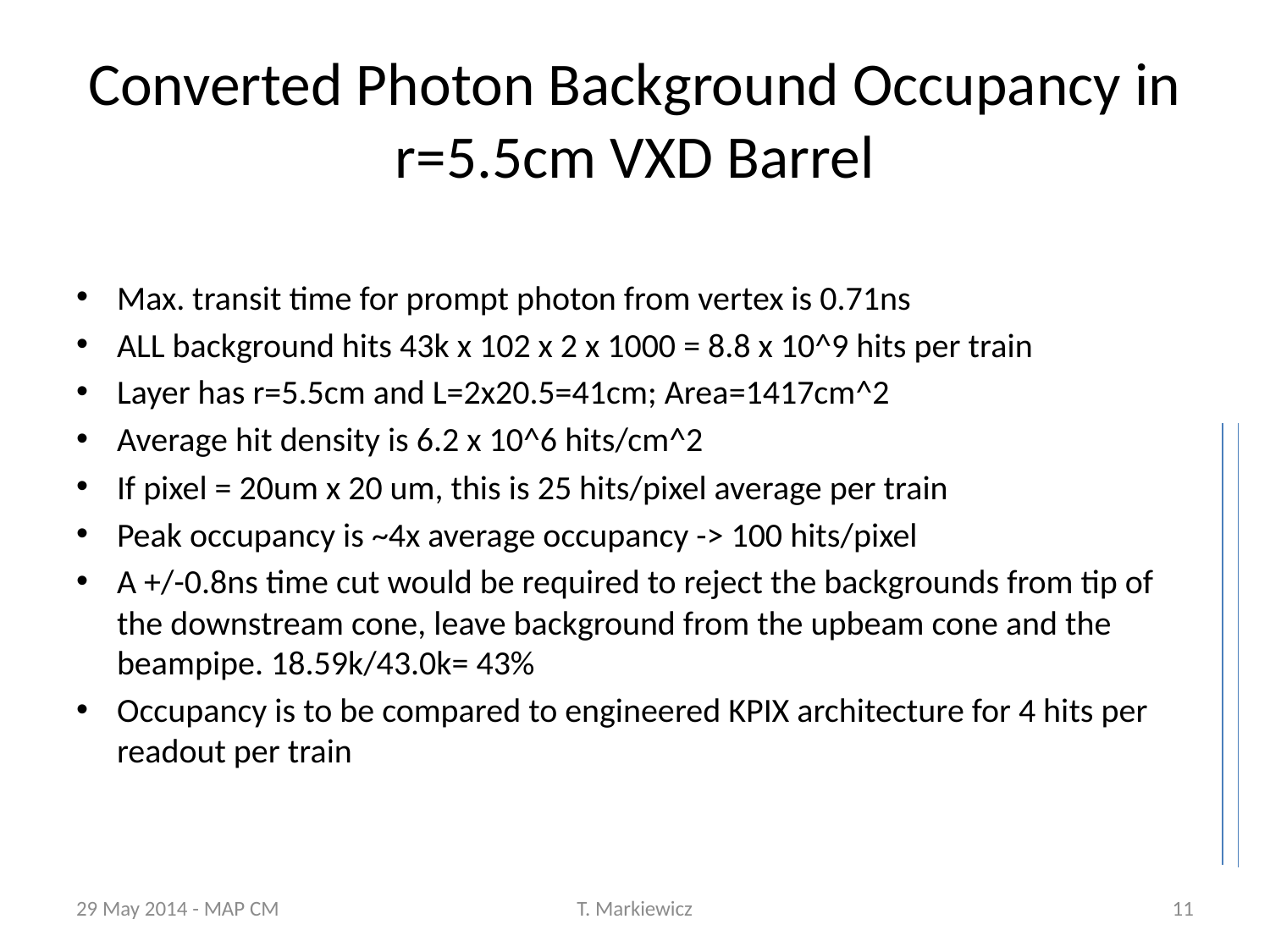

# Converted Photon Background Occupancy in r=5.5cm VXD Barrel

Max. transit time for prompt photon from vertex is 0.71ns
ALL background hits 43k x 102 x 2 x 1000 = 8.8 x 10^9 hits per train
Layer has r=5.5cm and L=2x20.5=41cm; Area=1417cm^2
Average hit density is 6.2 x 10^6 hits/cm^2
If pixel = 20um x 20 um, this is 25 hits/pixel average per train
Peak occupancy is ~4x average occupancy -> 100 hits/pixel
A +/-0.8ns time cut would be required to reject the backgrounds from tip of the downstream cone, leave background from the upbeam cone and the beampipe. 18.59k/43.0k= 43%
Occupancy is to be compared to engineered KPIX architecture for 4 hits per readout per train

29 May 2014 - MAP CM
T. Markiewicz
11